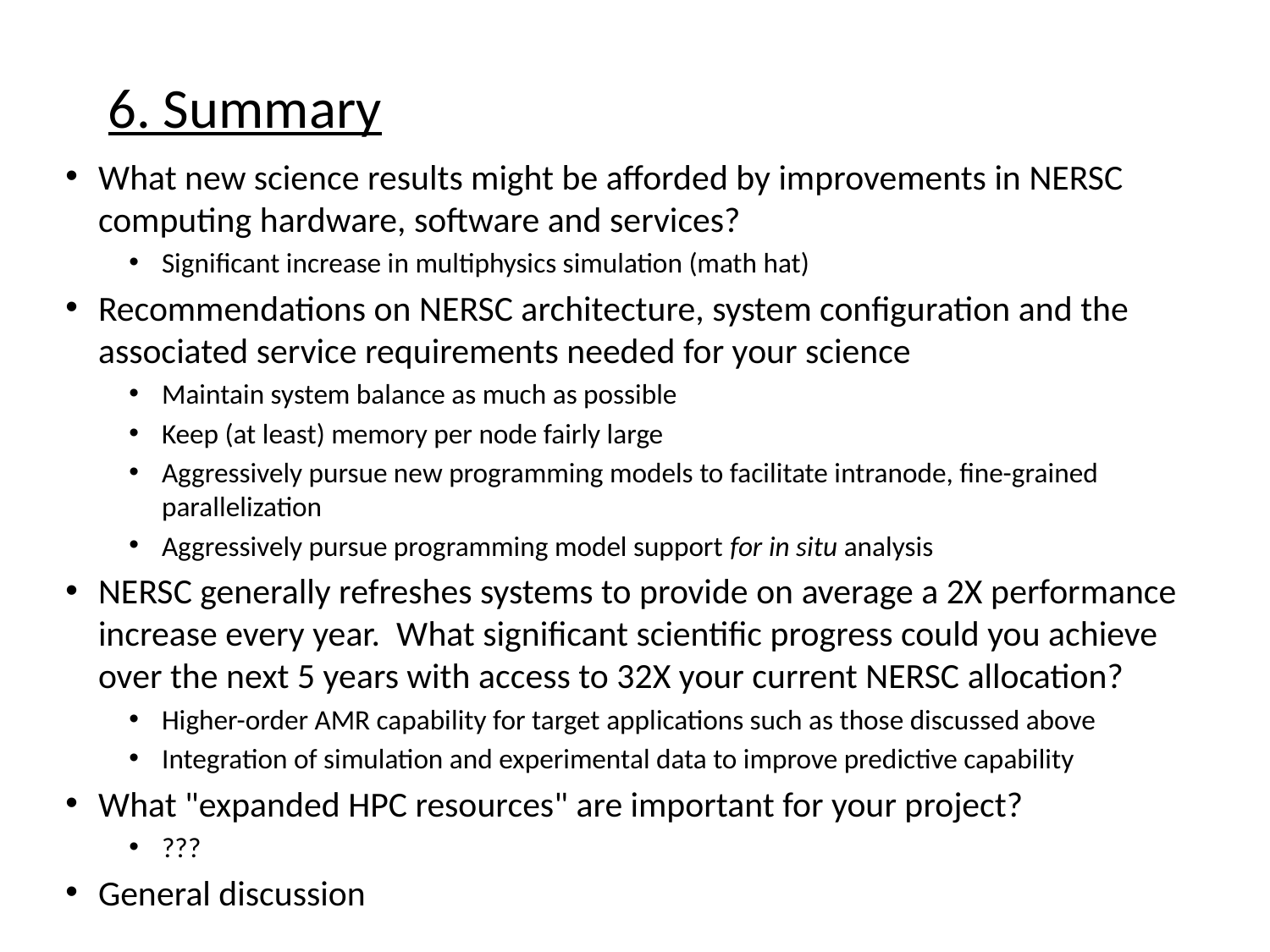

# 6. Summary
What new science results might be afforded by improvements in NERSC computing hardware, software and services?
Significant increase in multiphysics simulation (math hat)
Recommendations on NERSC architecture, system configuration and the associated service requirements needed for your science
Maintain system balance as much as possible
Keep (at least) memory per node fairly large
Aggressively pursue new programming models to facilitate intranode, fine-grained parallelization
Aggressively pursue programming model support for in situ analysis
NERSC generally refreshes systems to provide on average a 2X performance increase every year.  What significant scientific progress could you achieve over the next 5 years with access to 32X your current NERSC allocation?
Higher-order AMR capability for target applications such as those discussed above
Integration of simulation and experimental data to improve predictive capability
What "expanded HPC resources" are important for your project?
???
General discussion